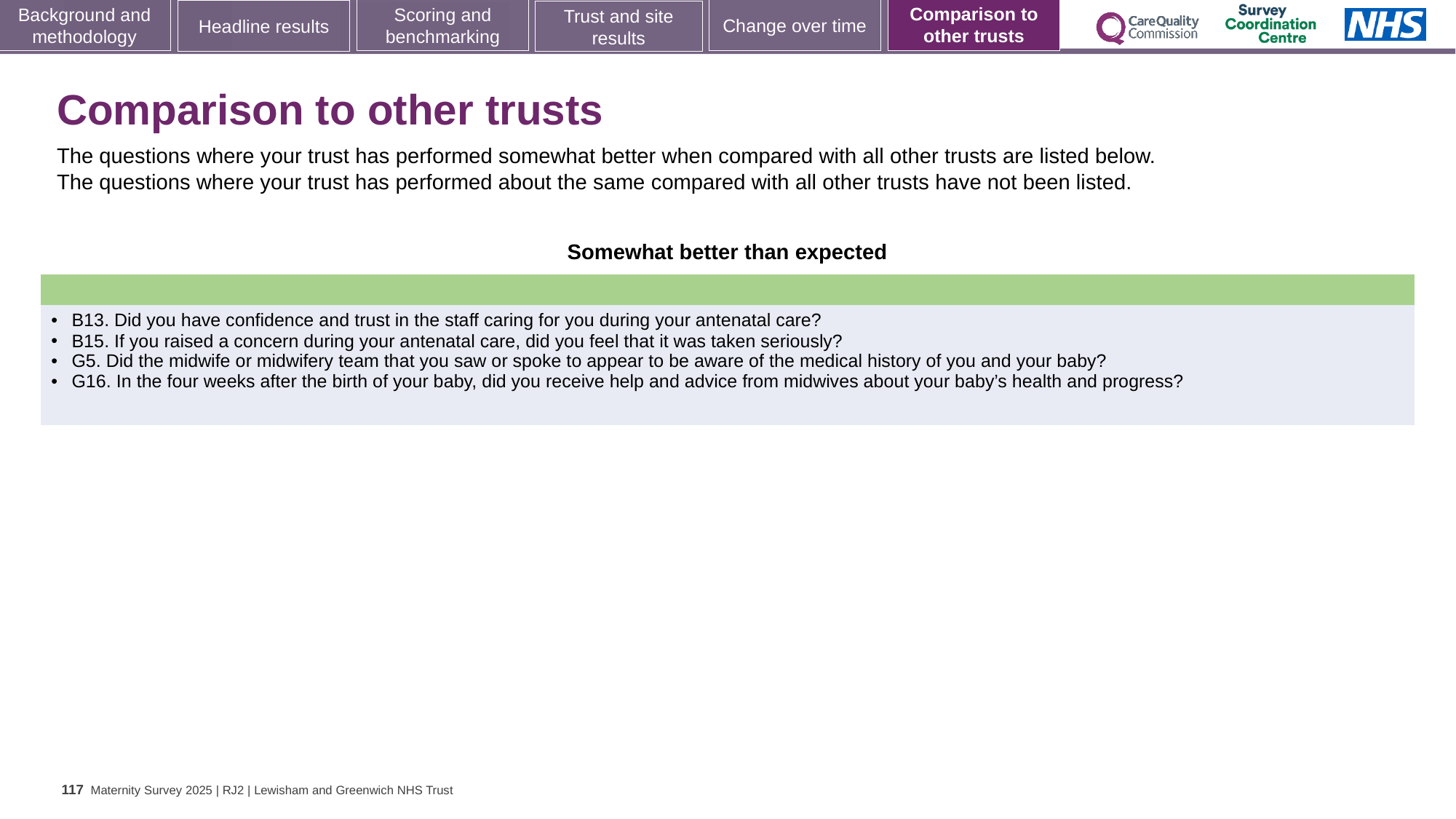

Comparison to other trusts
The questions where your trust has performed somewhat better when compared with all other trusts are listed below.
The questions where your trust has performed about the same compared with all other trusts have not been listed.
| Somewhat better than expected |
| --- |
|  |
| B13. Did you have confidence and trust in the staff caring for you during your antenatal care? B15. If you raised a concern during your antenatal care, did you feel that it was taken seriously? G5. Did the midwife or midwifery team that you saw or spoke to appear to be aware of the medical history of you and your baby? G16. In the four weeks after the birth of your baby, did you receive help and advice from midwives about your baby’s health and progress? |
117